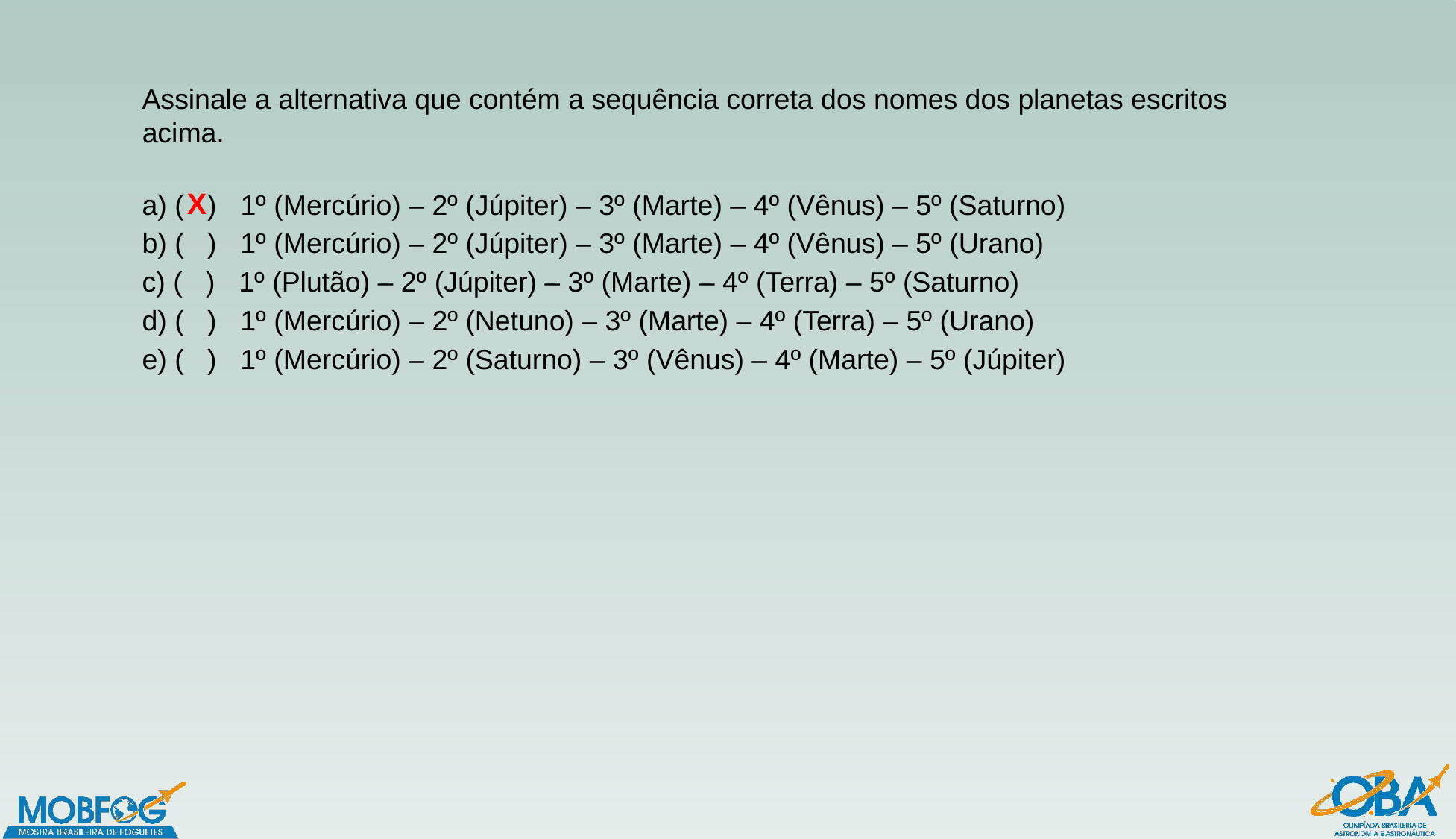

Assinale a alternativa que contém a sequência correta dos nomes dos planetas escritos acima.

a) (   )   1º (Mercúrio) – 2º (Júpiter) – 3º (Marte) – 4º (Vênus) – 5º (Saturno)
b) (   )   1º (Mercúrio) – 2º (Júpiter) – 3º (Marte) – 4º (Vênus) – 5º (Urano)
c) (   )   1º (Plutão) – 2º (Júpiter) – 3º (Marte) – 4º (Terra) – 5º (Saturno)
d) (   )   1º (Mercúrio) – 2º (Netuno) – 3º (Marte) – 4º (Terra) – 5º (Urano)
e) (   )   1º (Mercúrio) – 2º (Saturno) – 3º (Vênus) – 4º (Marte) – 5º (Júpiter)
X